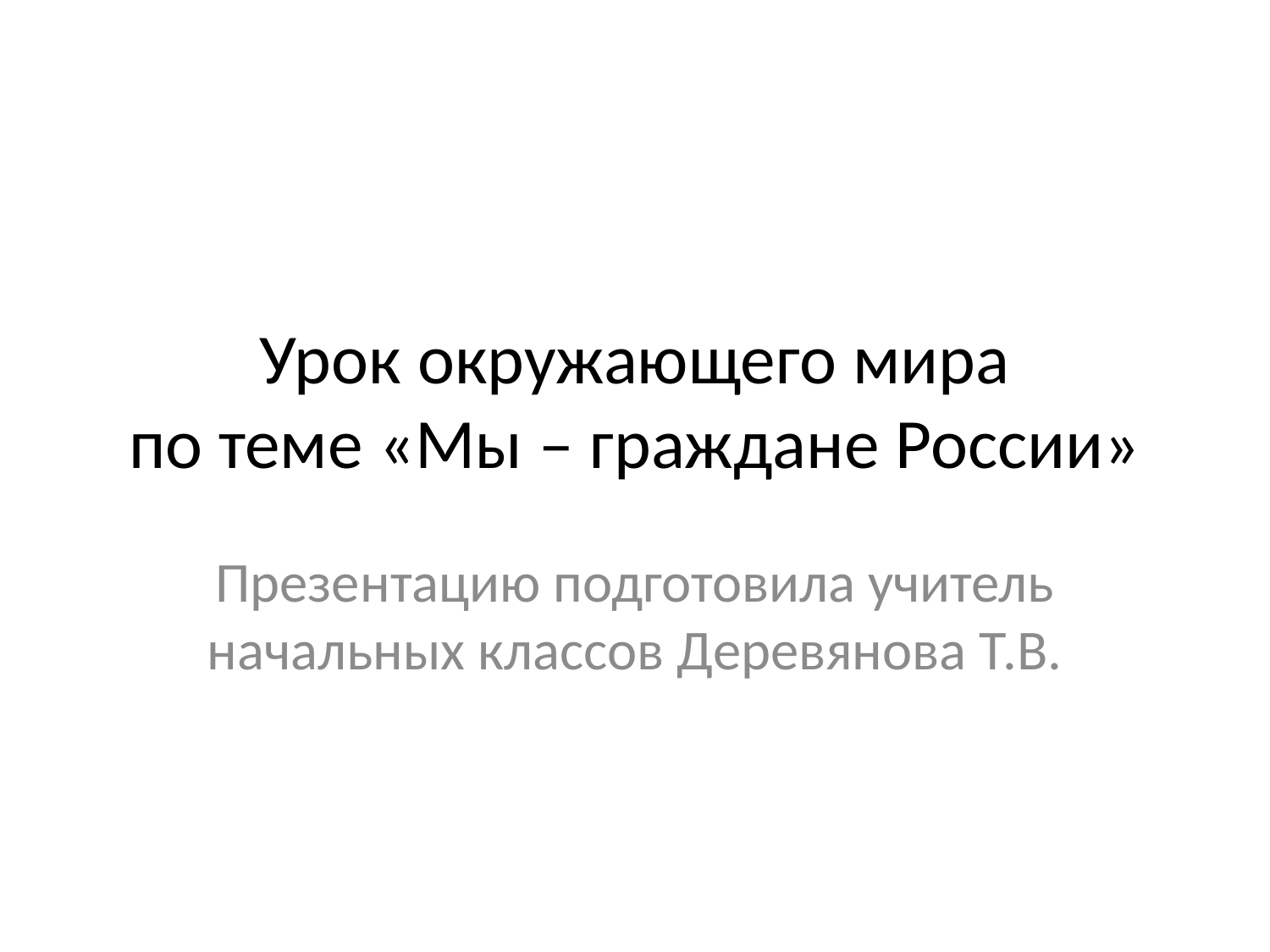

# Урок окружающего мира по теме «Мы – граждане России»
Презентацию подготовила учитель начальных классов Деревянова Т.В.